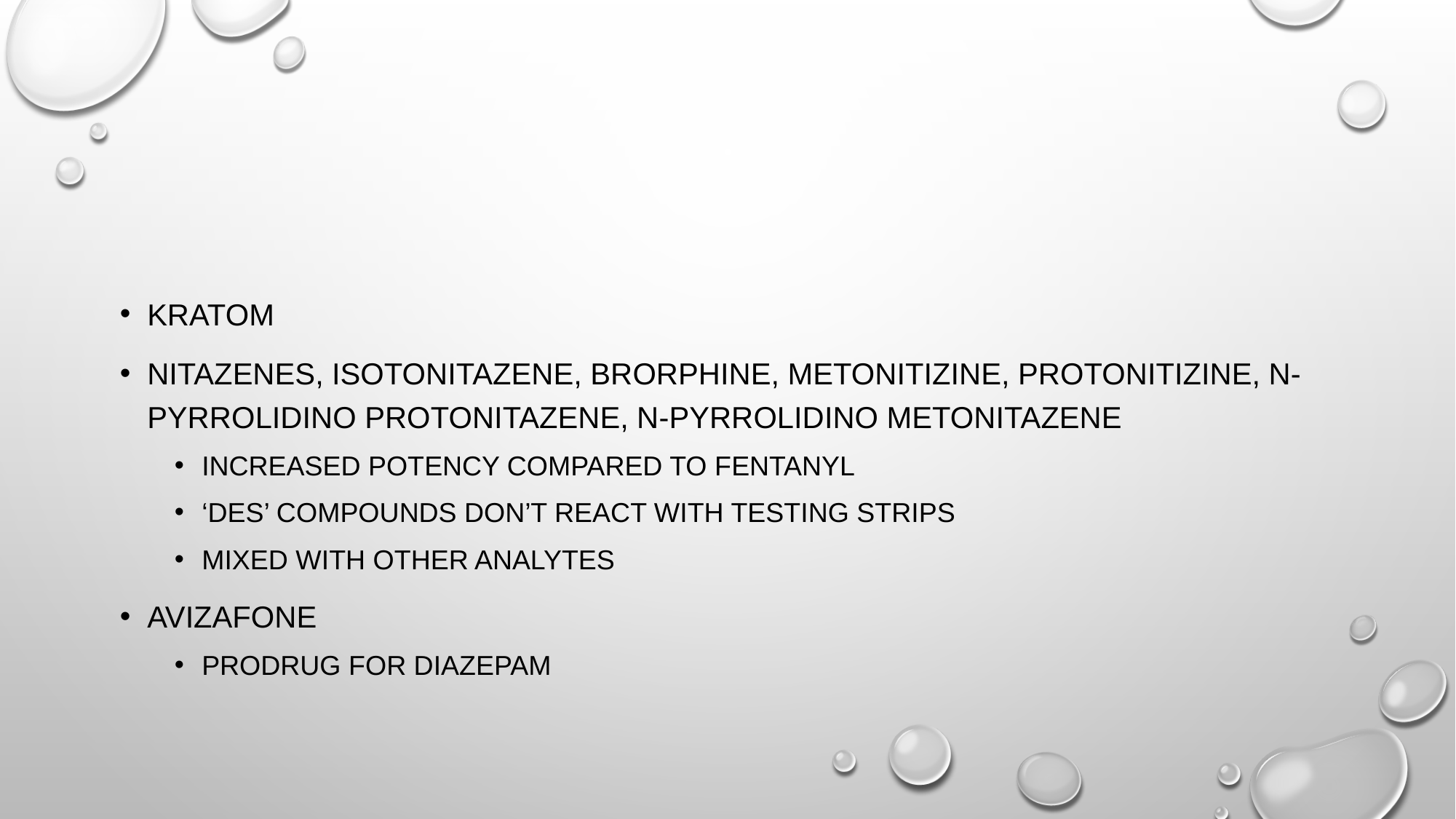

#
Kratom
Nitazenes, Isotonitazene, Brorphine, Metonitizine, Protonitizine, N-Pyrrolidino Protonitazene, N-Pyrrolidino Metonitazene
Increased potency compared to fentanyl
‘des’ compounds don’t react with testing strips
Mixed with other analytes
Avizafone
Prodrug for diazepam